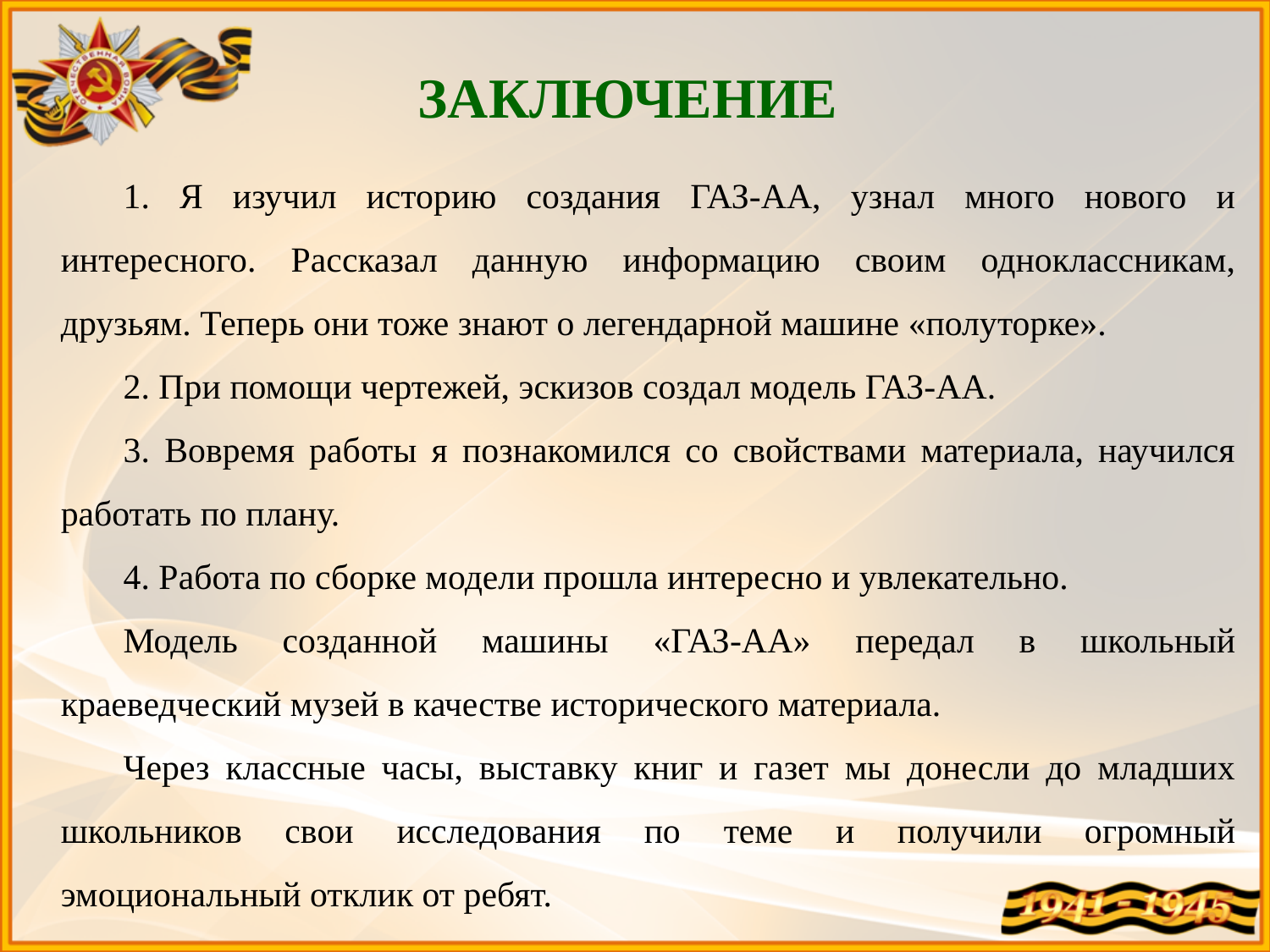

ЗАКЛЮЧЕНИЕ
1. Я изучил историю создания ГАЗ-АА, узнал много нового и интересного. Рассказал данную информацию своим одноклассникам, друзьям. Теперь они тоже знают о легендарной машине «полуторке».
2. При помощи чертежей, эскизов создал модель ГАЗ-АА.
3. Вовремя работы я познакомился со свойствами материала, научился работать по плану.
4. Работа по сборке модели прошла интересно и увлекательно.
Модель созданной машины «ГАЗ-АА» передал в школьный краеведческий музей в качестве исторического материала.
Через классные часы, выставку книг и газет мы донесли до младших школьников свои исследования по теме и получили огромный эмоциональный отклик от ребят.